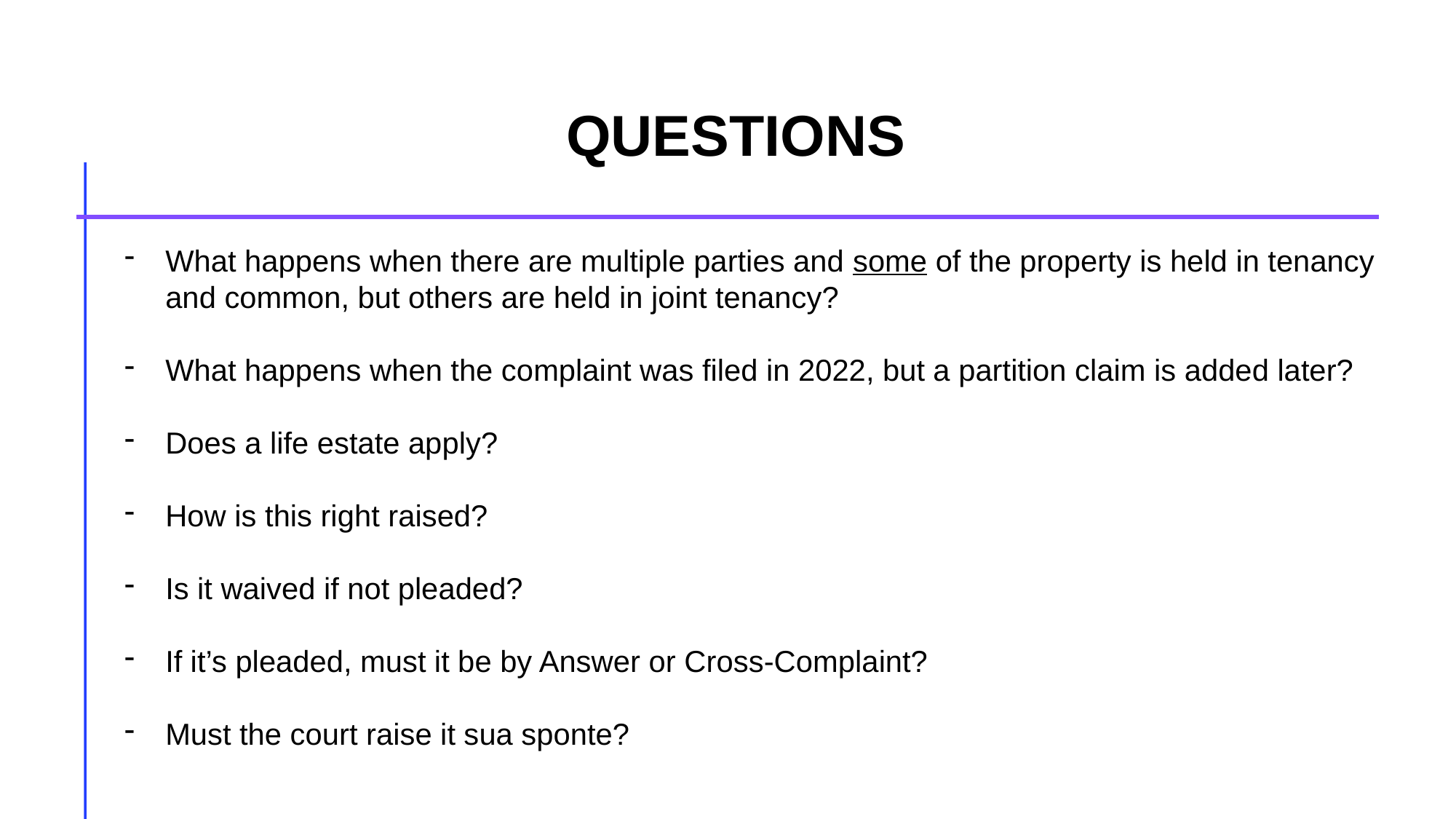

QUESTIONS
What happens when there are multiple parties and some of the property is held in tenancy and common, but others are held in joint tenancy?

What happens when the complaint was filed in 2022, but a partition claim is added later?

Does a life estate apply?

How is this right raised?

Is it waived if not pleaded?

If it’s pleaded, must it be by Answer or Cross-Complaint?

Must the court raise it sua sponte?